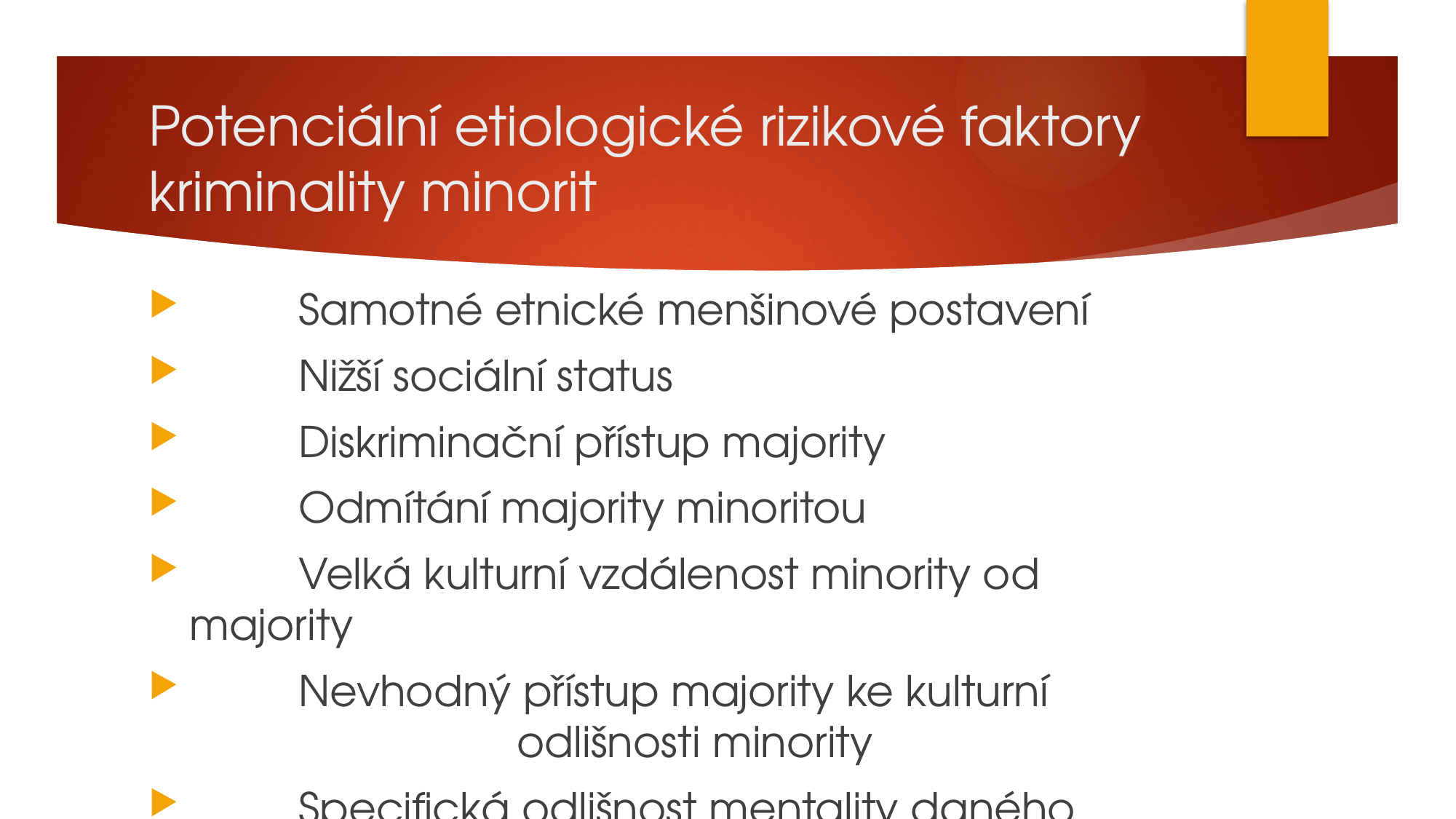

# Potenciální etiologické rizikové faktory kriminality minorit
	Samotné etnické menšinové postavení
	Nižší sociální status
	Diskriminační přístup majority
	Odmítání majority minoritou
	Velká kulturní vzdálenost minority od majority
	Nevhodný přístup majority ke kulturní   				odlišnosti minority
	Specifická odlišnost mentality daného etnika